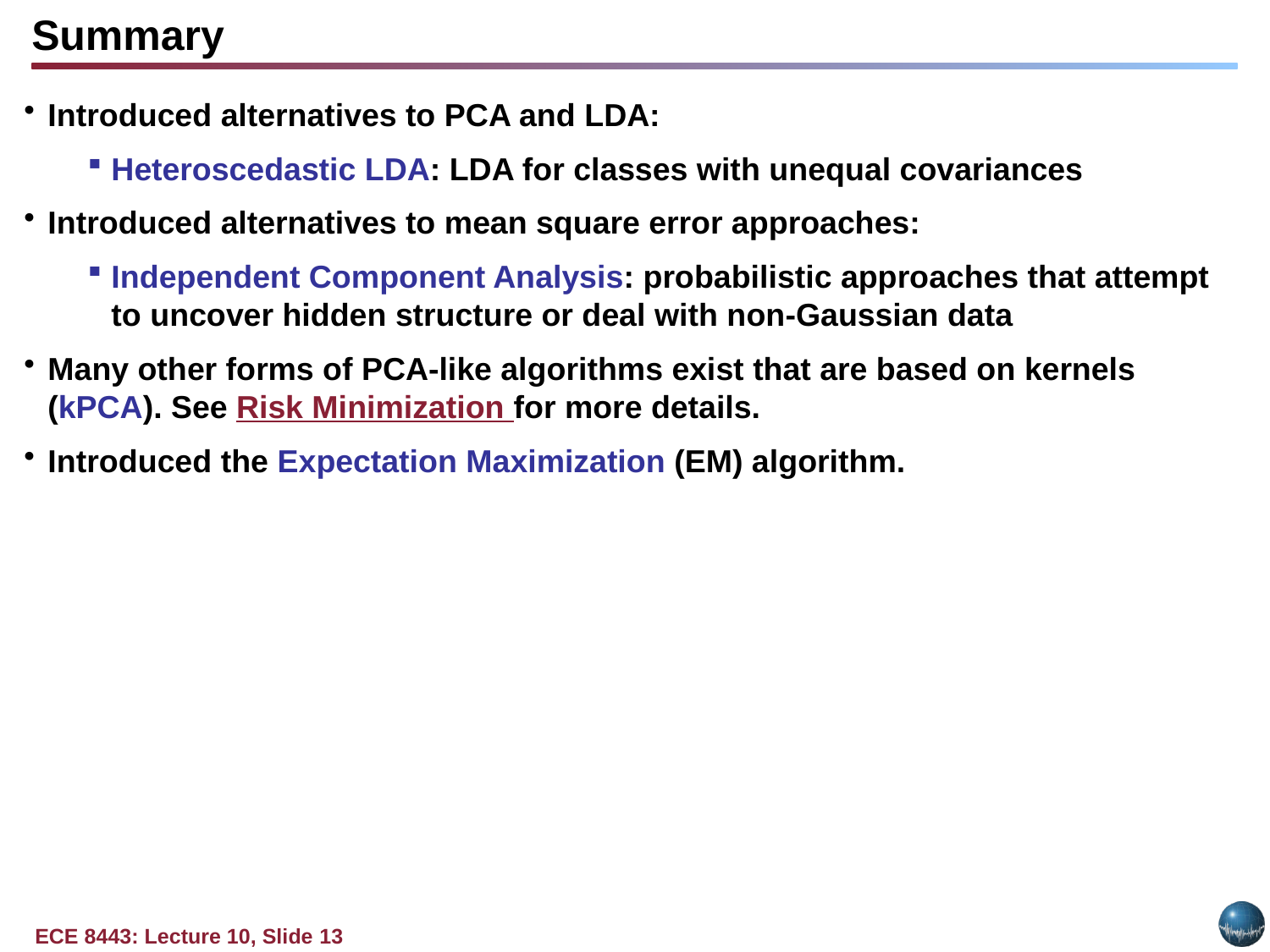

Summary
Introduced alternatives to PCA and LDA:
Heteroscedastic LDA: LDA for classes with unequal covariances
Introduced alternatives to mean square error approaches:
Independent Component Analysis: probabilistic approaches that attempt to uncover hidden structure or deal with non-Gaussian data
Many other forms of PCA-like algorithms exist that are based on kernels (kPCA). See Risk Minimization for more details.
Introduced the Expectation Maximization (EM) algorithm.